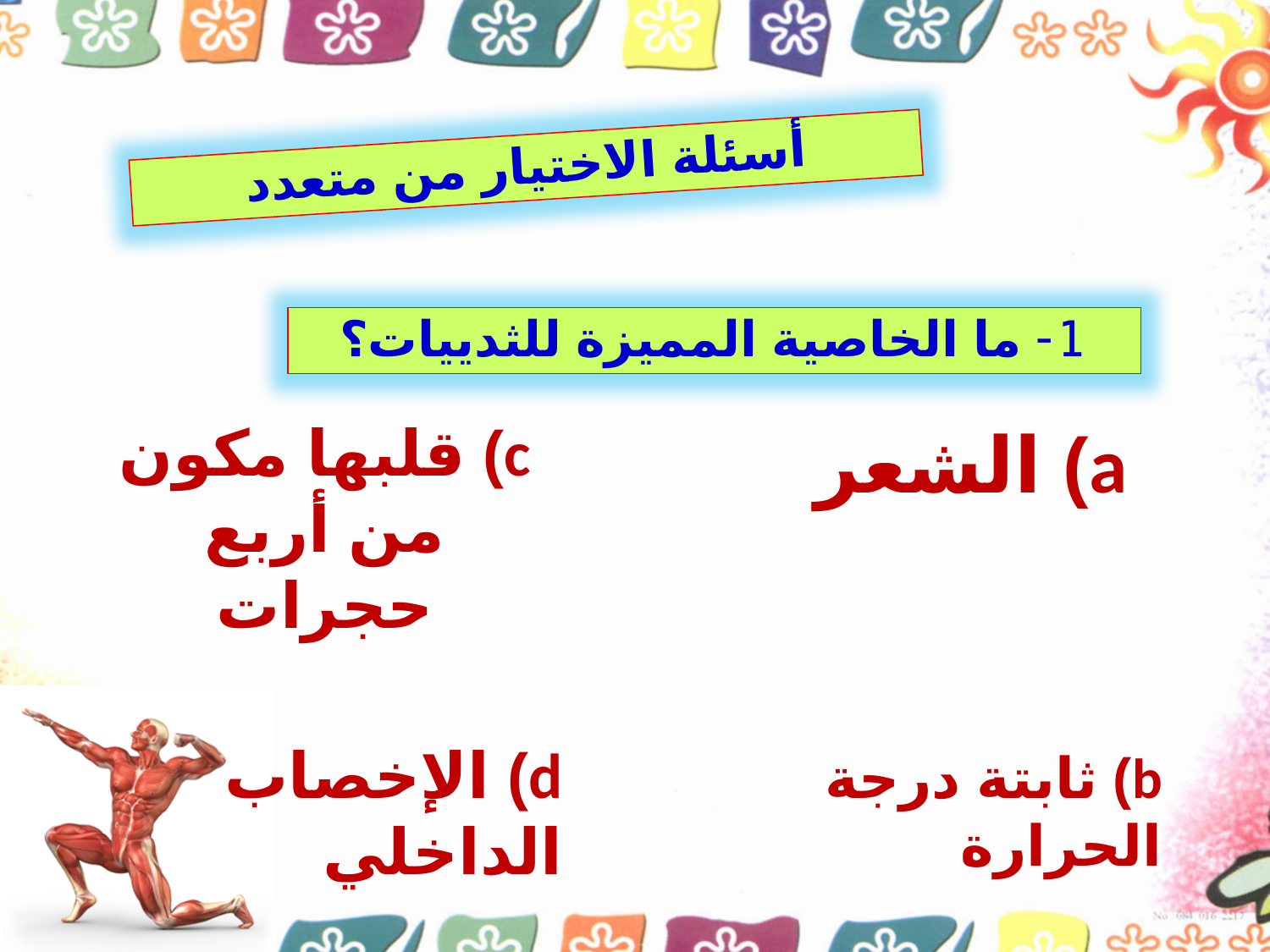

أسئلة الاختيار من متعدد
1- ما الخاصية المميزة للثدييات؟
c) قلبها مكون من أربع حجرات
a) الشعر
d) الإخصاب الداخلي

b) ثابتة درجة الحرارة